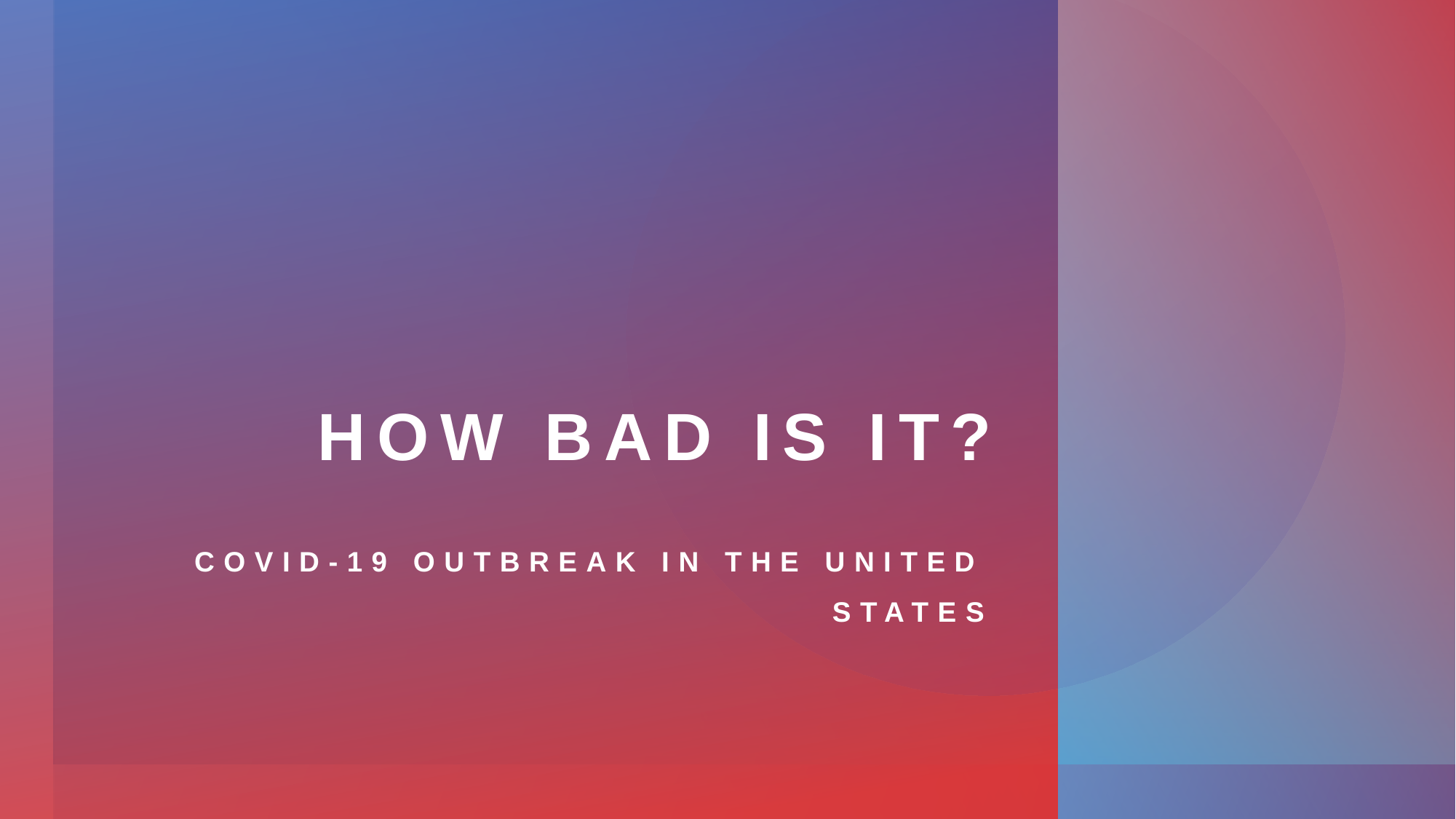

# How bad is it?
Covid-19 outbreak in the United States